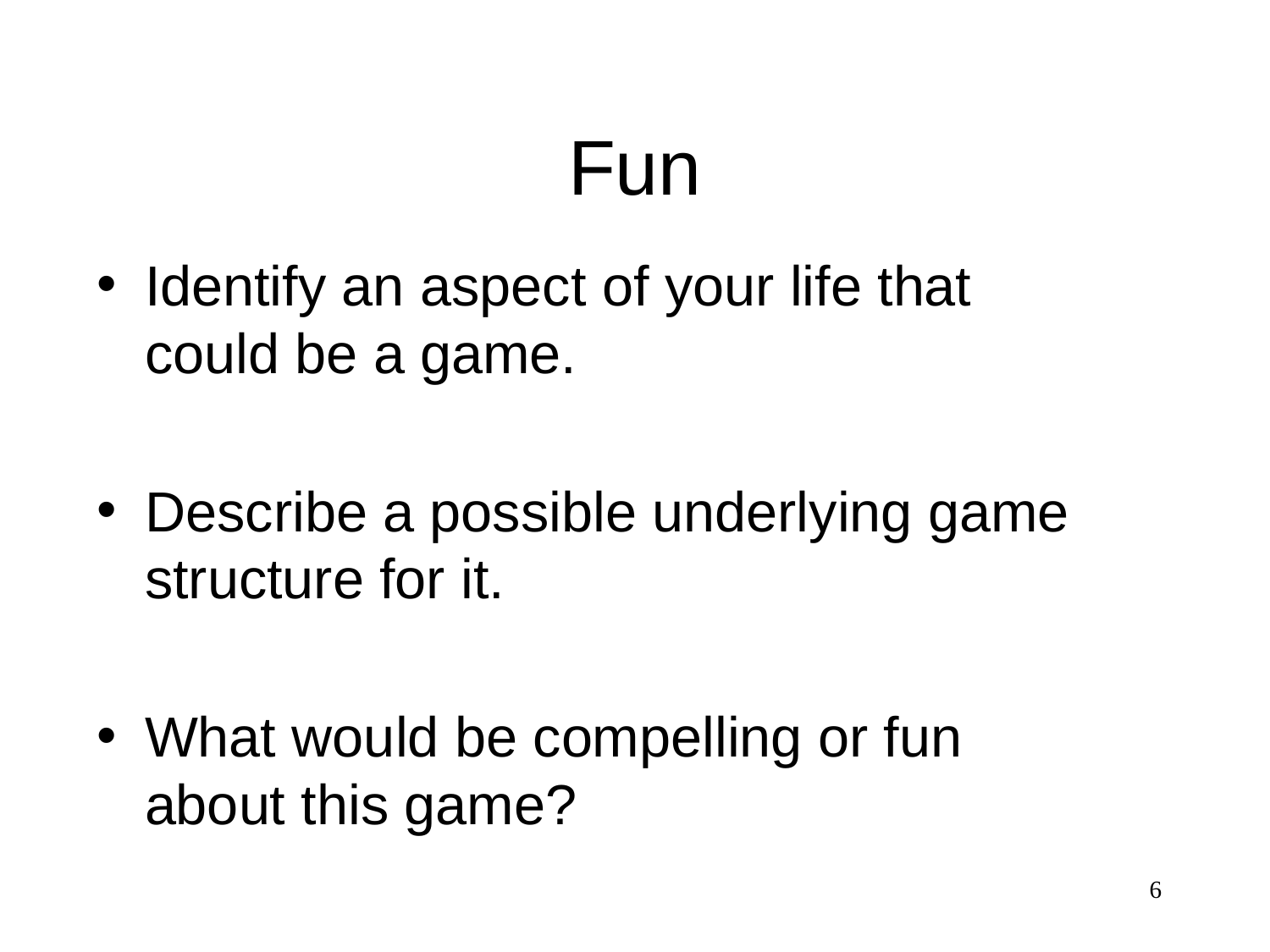

# Fun
Identify an aspect of your life that could be a game.

Describe a possible underlying game structure for it.

What would be compelling or fun about this game?
6